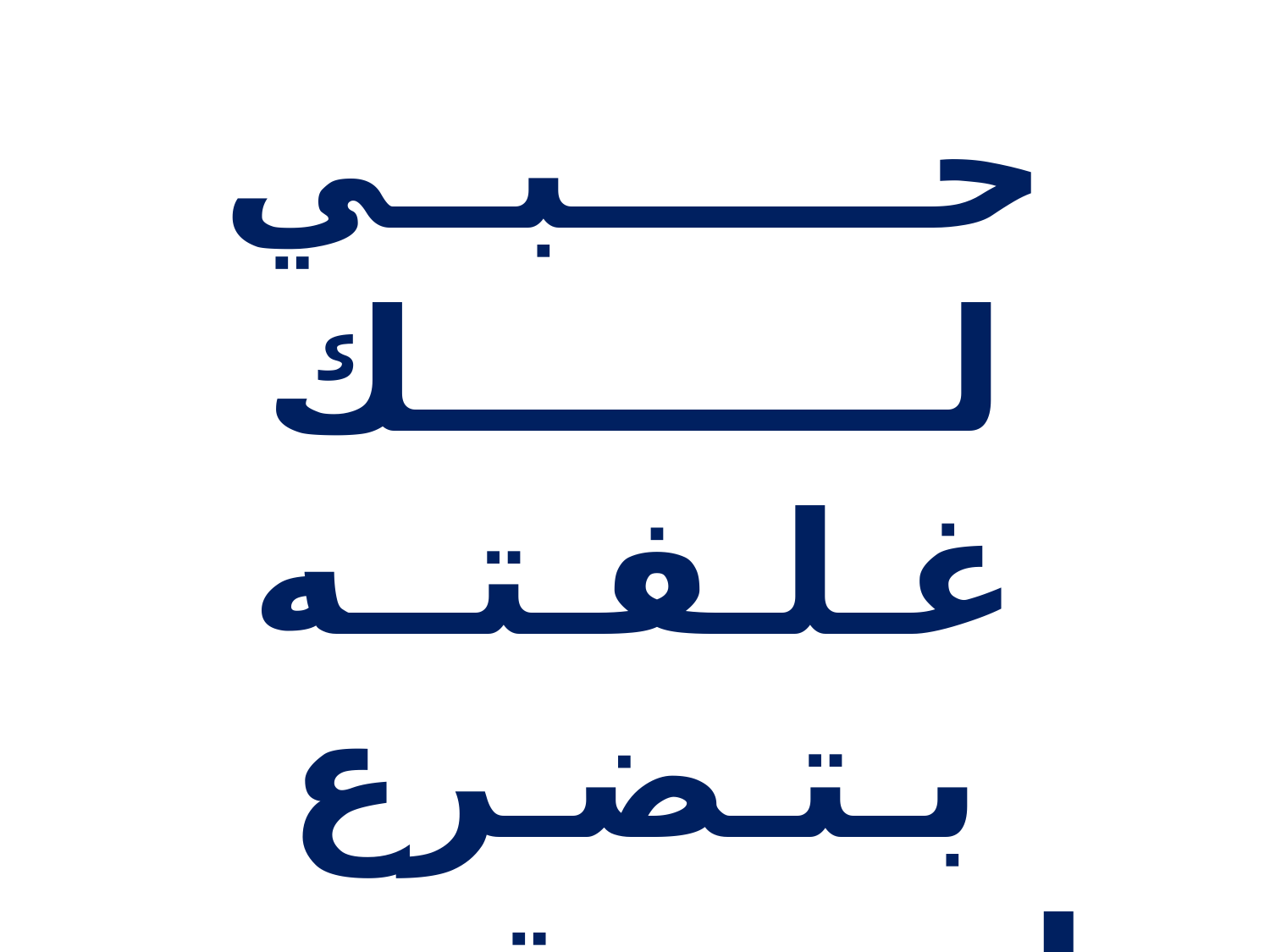

حــــــبــي لـــــــــك
غـلـفـتــه بـتـضـرع
ان يـبـقــى عـمـري
في رضــــاك يهرق